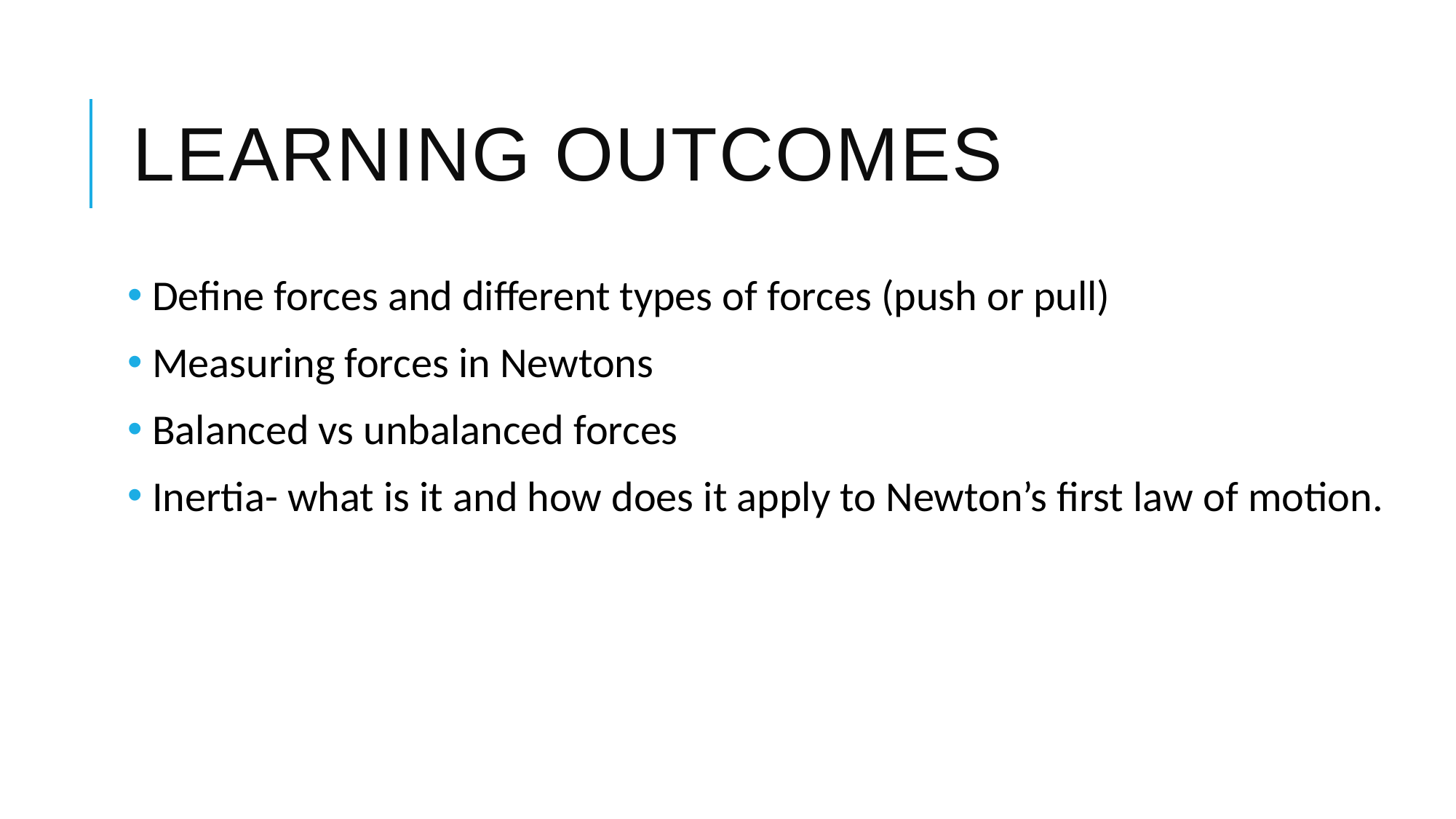

# Learning outcomes
 Define forces and different types of forces (push or pull)
 Measuring forces in Newtons
 Balanced vs unbalanced forces
 Inertia- what is it and how does it apply to Newton’s first law of motion.